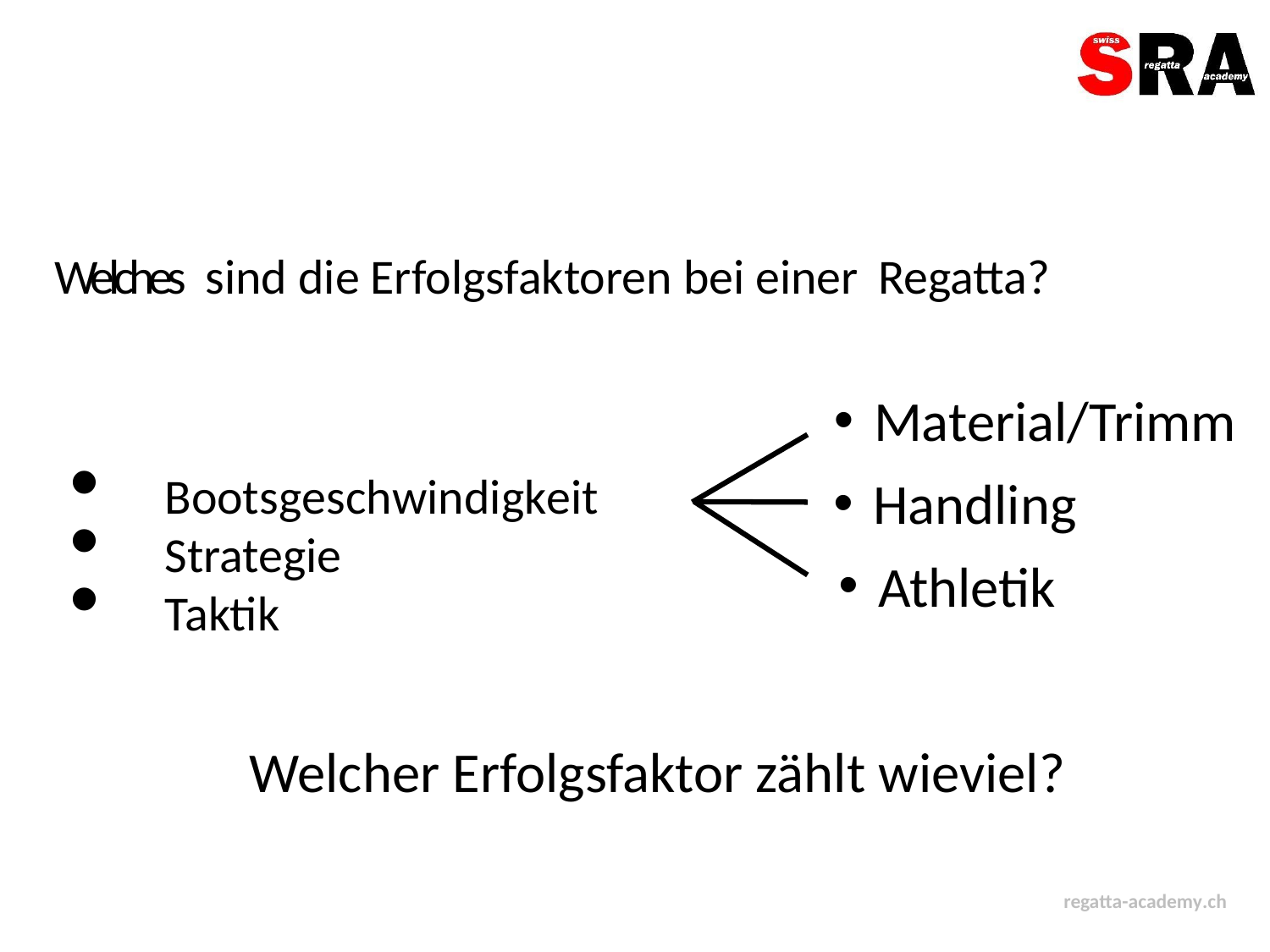

Welches sind die Erfolgsfaktoren bei einer Regatta?
Material/Trimm
Handling
Bootsgeschwindigkeit
Strategie
Taktik
Athletik
Welcher Erfolgsfaktor zählt wieviel?
regatta-academy.ch